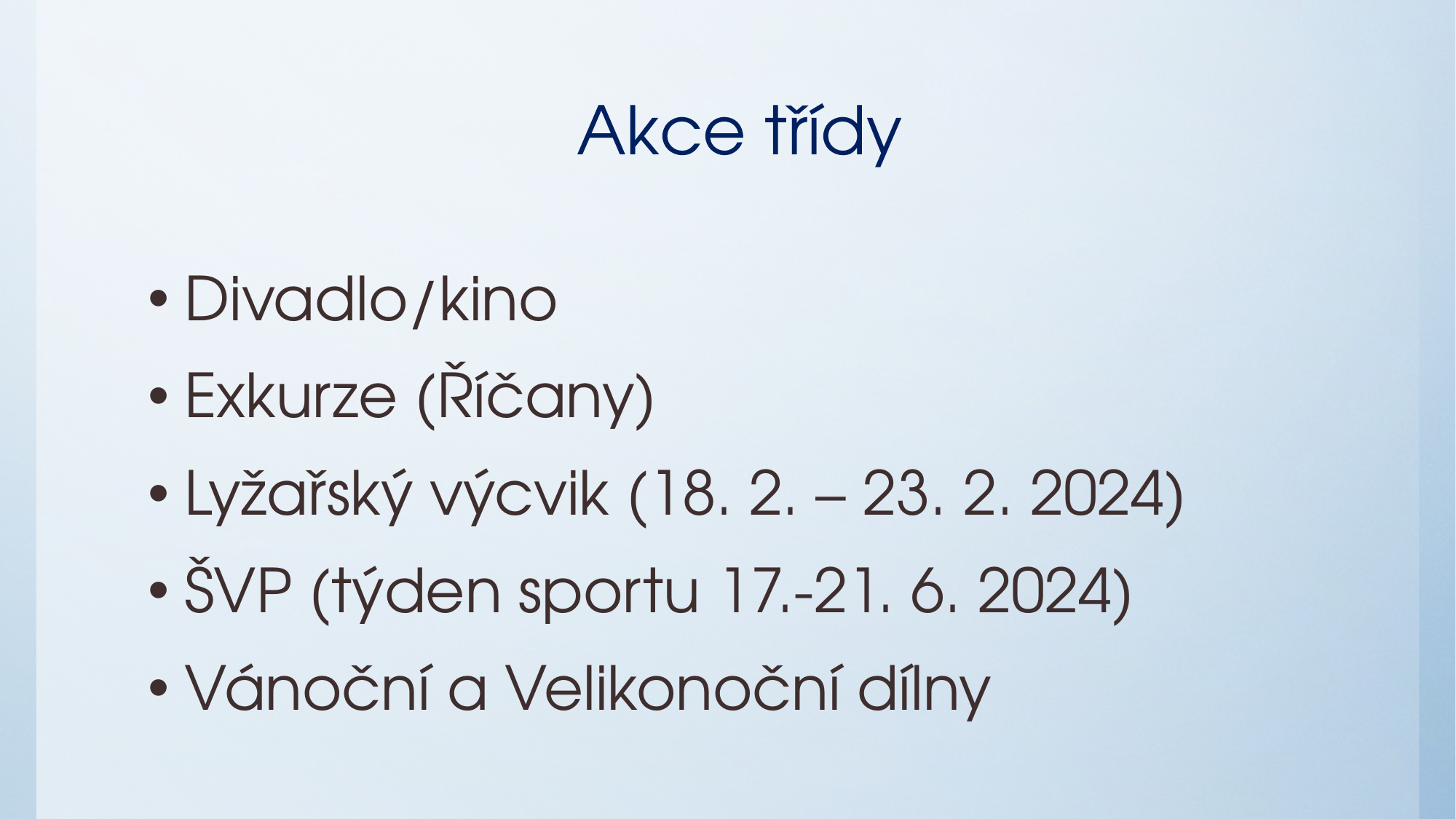

# Akce třídy

Divadlo/kino
Exkurze (Říčany)
Lyžařský výcvik (18. 2. – 23. 2. 2024)
ŠVP (týden sportu 17.-21. 6. 2024)
Vánoční a Velikonoční dílny